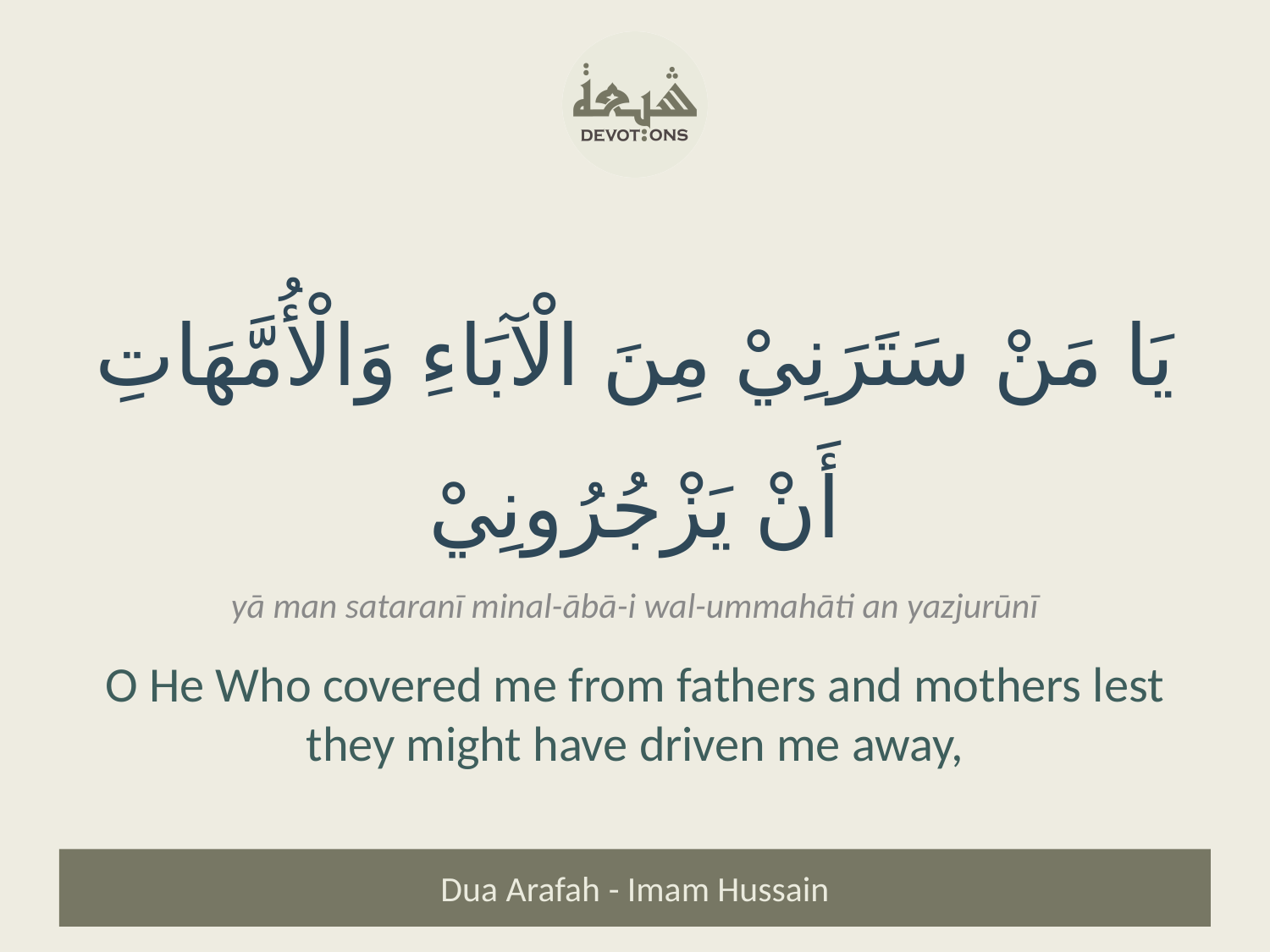

يَا مَنْ سَتَرَنِيْ مِنَ الْآبَاءِ وَالْأُمَّهَاتِ أَنْ يَزْجُرُونِيْ
yā man sataranī minal-ābā-i wal-ummahāti an yazjurūnī
O He Who covered me from fathers and mothers lest they might have driven me away,
Dua Arafah - Imam Hussain